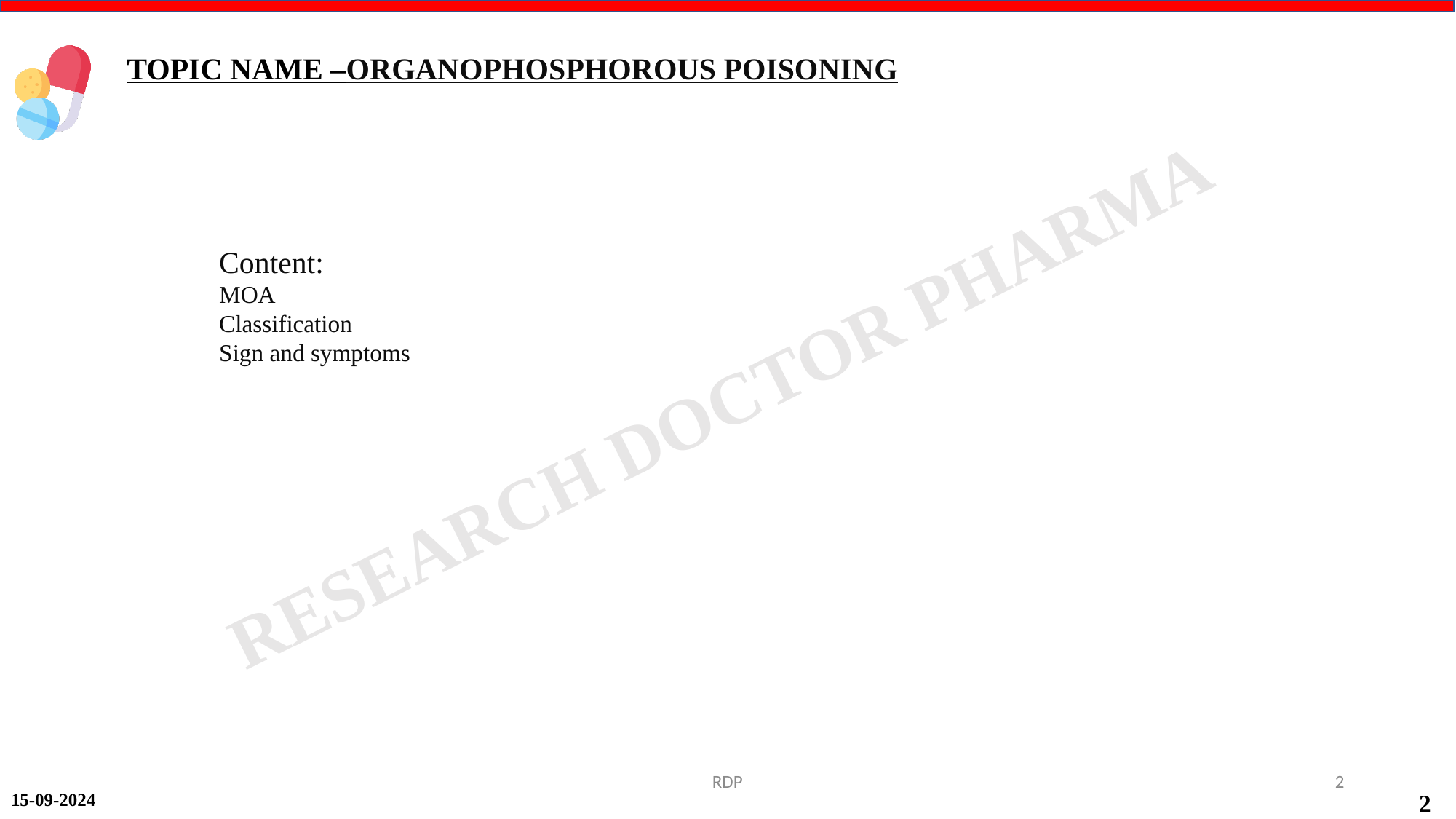

TOPIC NAME –ORGANOPHOSPHOROUS POISONING

Content:
MOA
Classification
Sign and symptoms
RDP
2
15-09-2024
2